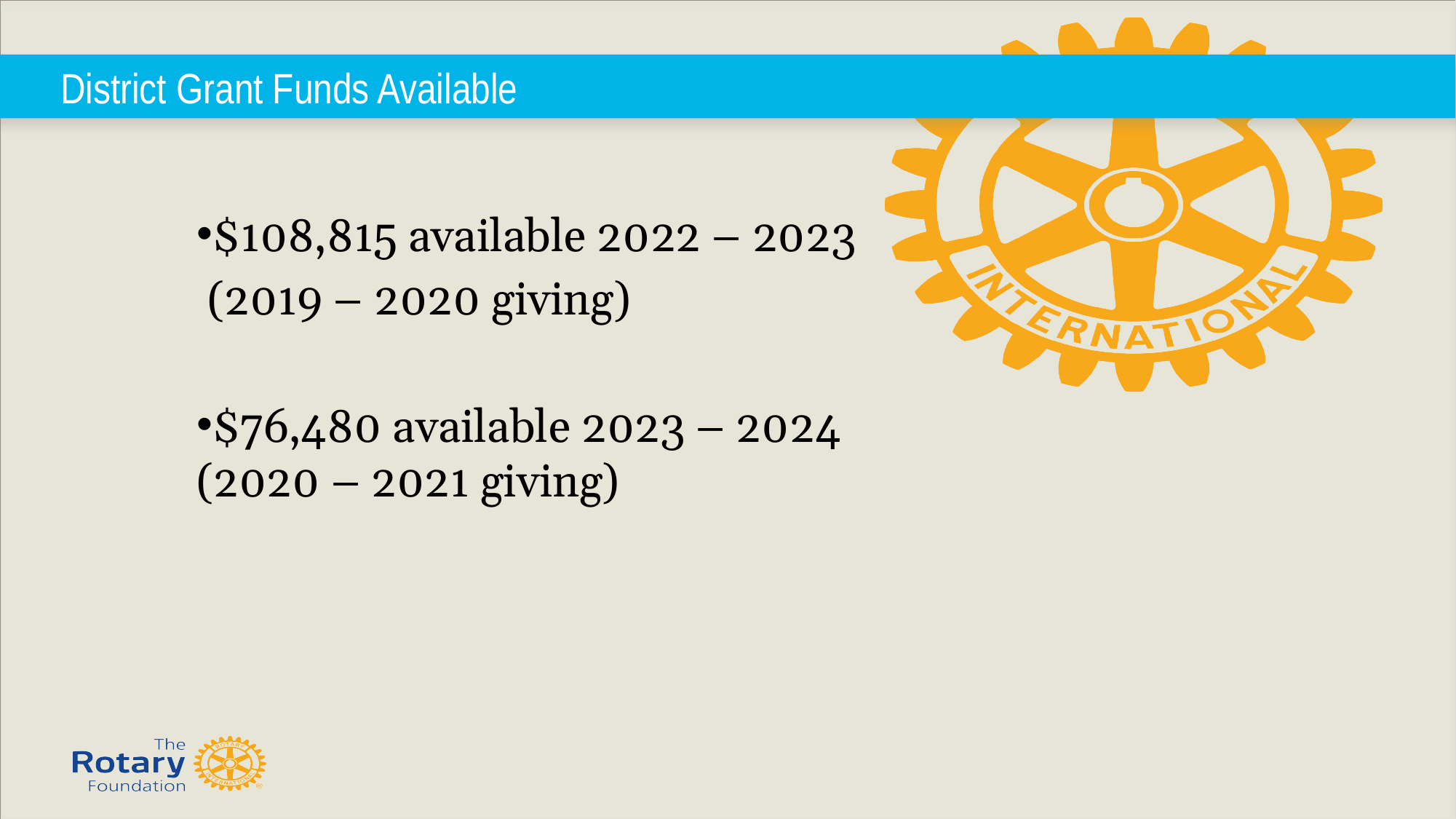

# District Grant Funds Available

$108,815 available 2022 – 2023
 (2019 – 2020 giving)

$76,480 available 2023 – 2024 (2020 – 2021 giving)